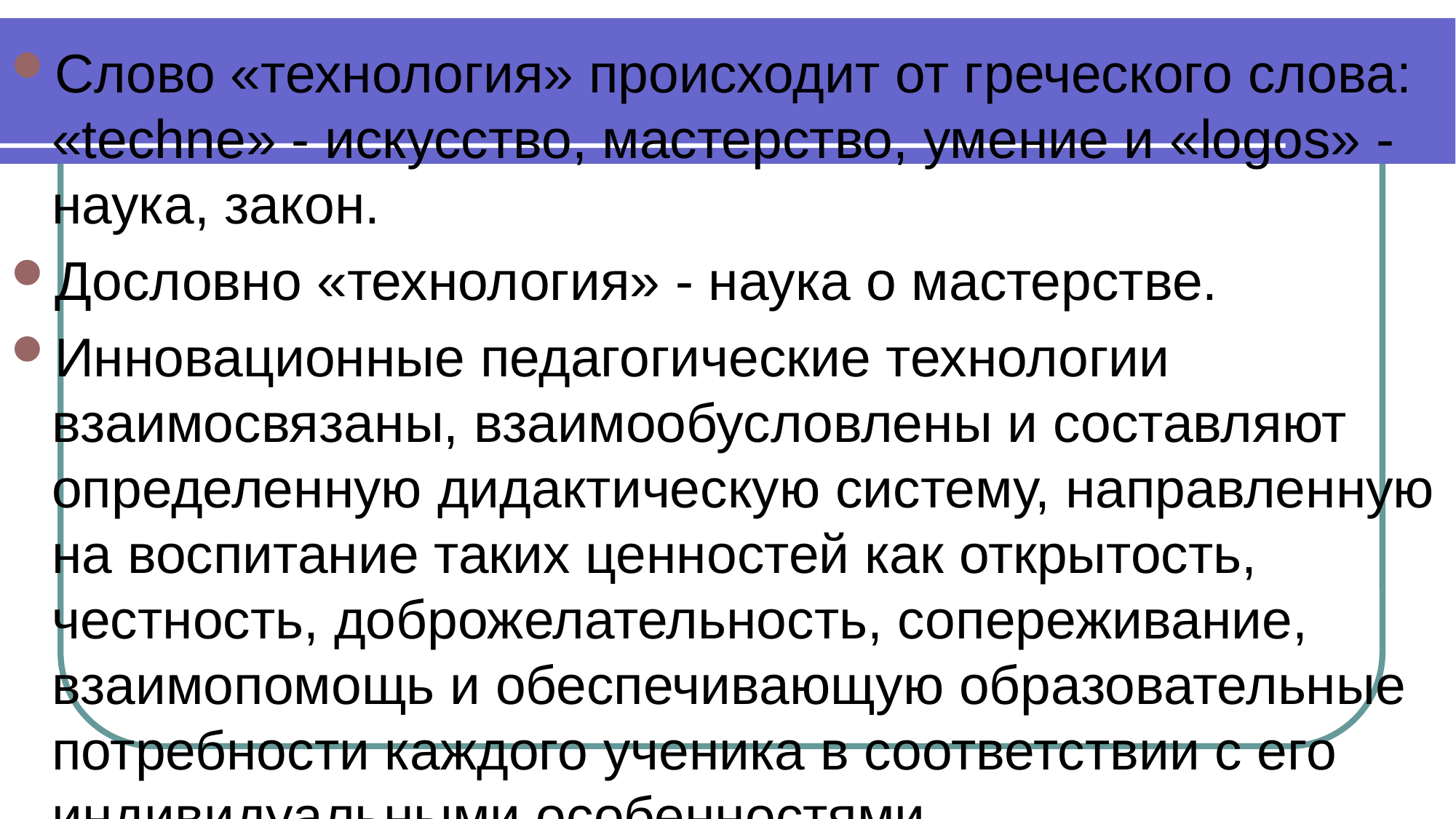

Слово «технология» происходит от греческого слова: «techne» - искусство, мастерство, умение и «logos» - наука, закон.
Дословно «технология» - наука о мастерстве.
Инновационные педагогические технологии взаимосвязаны, взаимообусловлены и составляют определенную дидактическую систему, направленную на воспитание таких ценностей как открытость, честность, доброжелательность, сопереживание, взаимопомощь и обеспечивающую образовательные потребности каждого ученика в соответствии с его индивидуальными особенностями.